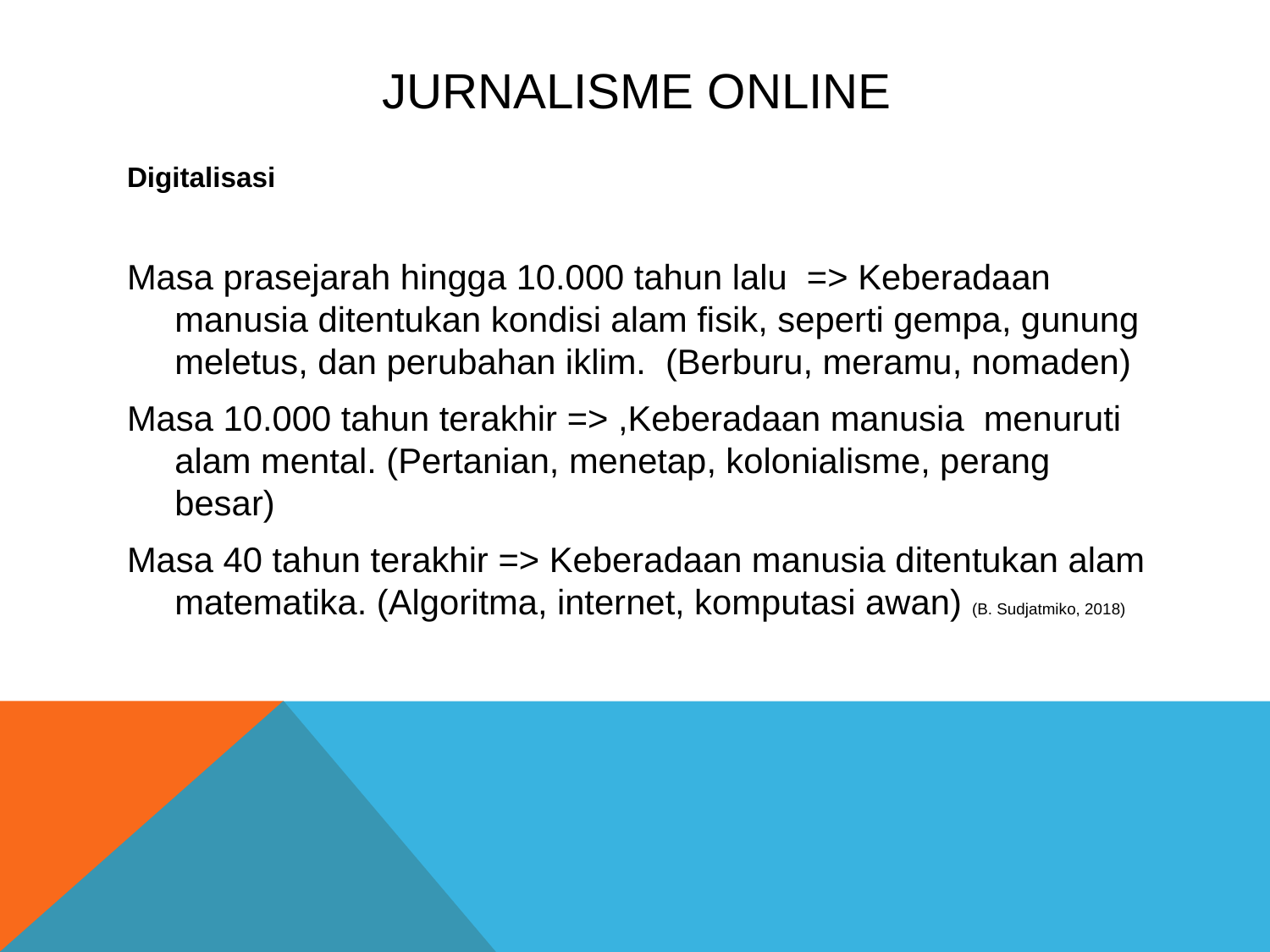

# Jurnalisme online
Digitalisasi

Masa prasejarah hingga 10.000 tahun lalu  => Keberadaan manusia ditentukan kondisi alam fisik, seperti gempa, gunung meletus, dan perubahan iklim.  (Berburu, meramu, nomaden)
Masa 10.000 tahun terakhir => ,Keberadaan manusia  menuruti alam mental. (Pertanian, menetap, kolonialisme, perang besar)
Masa 40 tahun terakhir => Keberadaan manusia ditentukan alam matematika. (Algoritma, internet, komputasi awan) (B. Sudjatmiko, 2018)